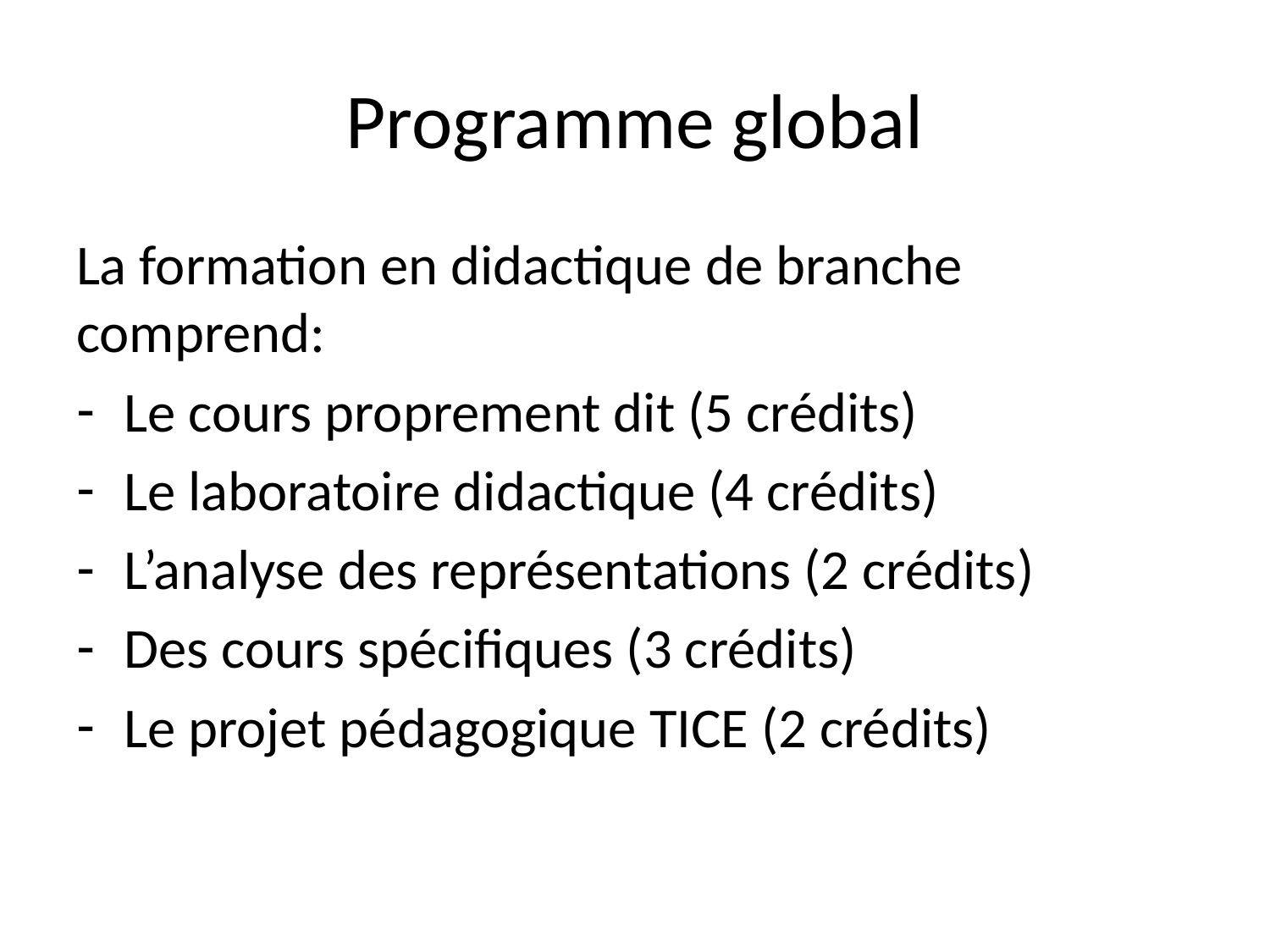

# Programme global
La formation en didactique de branche comprend:
Le cours proprement dit (5 crédits)
Le laboratoire didactique (4 crédits)
L’analyse des représentations (2 crédits)
Des cours spécifiques (3 crédits)
Le projet pédagogique TICE (2 crédits)